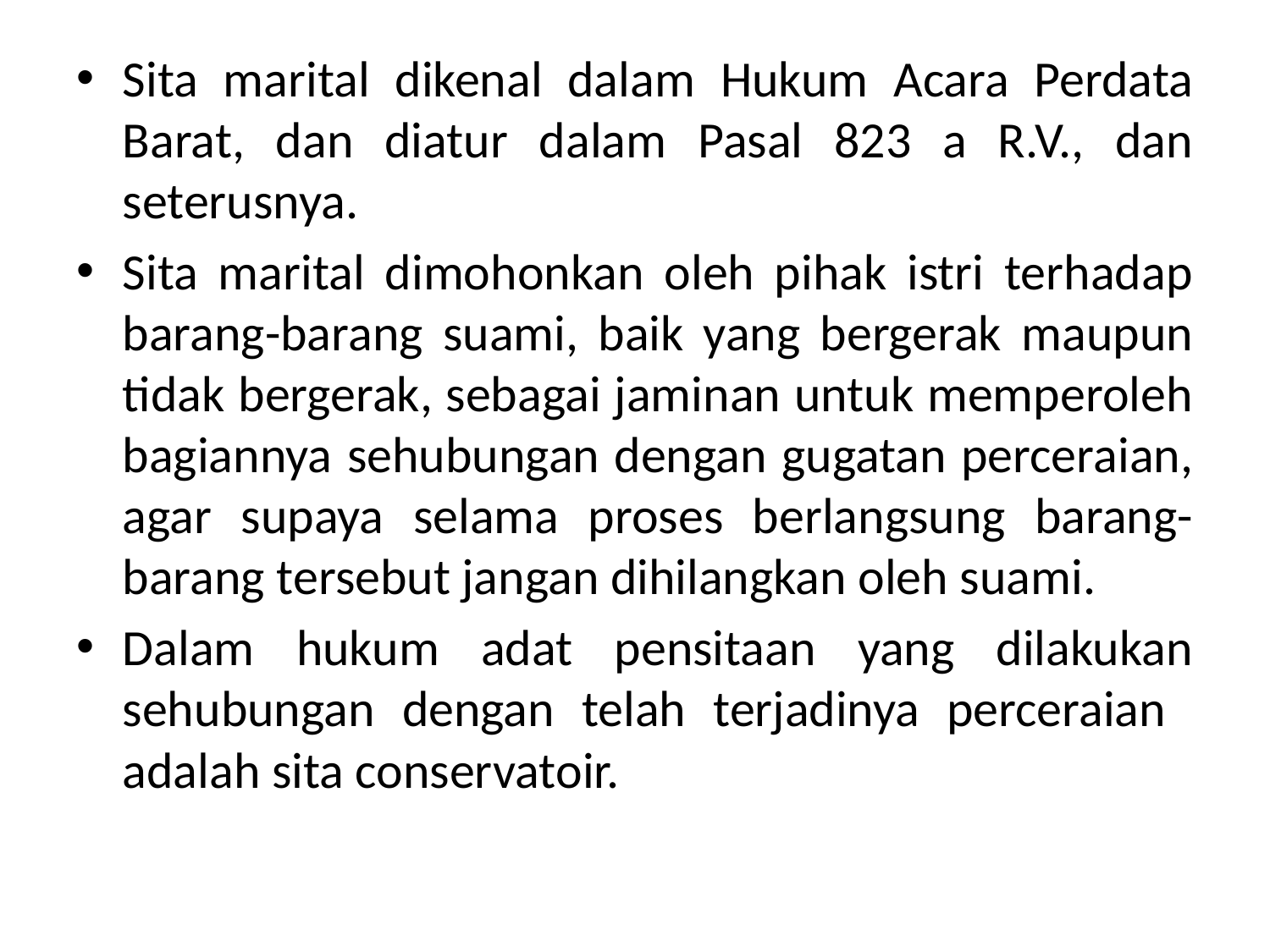

Sita marital dikenal dalam Hukum Acara Perdata Barat, dan diatur dalam Pasal 823 a R.V., dan seterusnya.
Sita marital dimohonkan oleh pihak istri terhadap barang-barang suami, baik yang bergerak maupun tidak bergerak, sebagai jaminan untuk memperoleh bagiannya sehubungan dengan gugatan perceraian, agar supaya selama proses berlangsung barang-barang tersebut jangan dihilangkan oleh suami.
Dalam hukum adat pensitaan yang dilakukan sehubungan dengan telah terjadinya perceraian  adalah sita conservatoir.